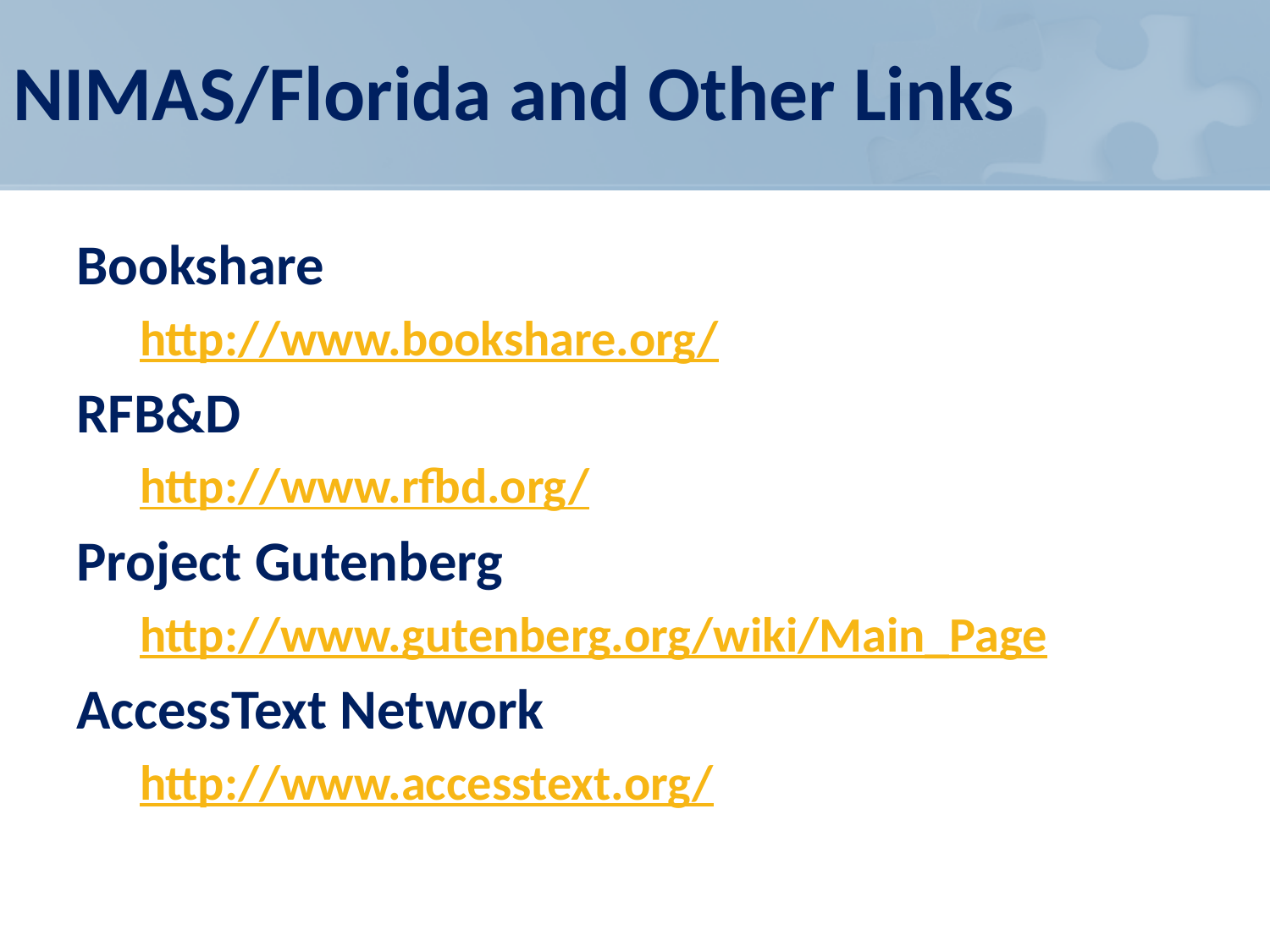

# NIMAS/Florida and Other Links
Bookshare
http://www.bookshare.org/
RFB&D
http://www.rfbd.org/
Project Gutenberg
http://www.gutenberg.org/wiki/Main_Page
AccessText Network
http://www.accesstext.org/